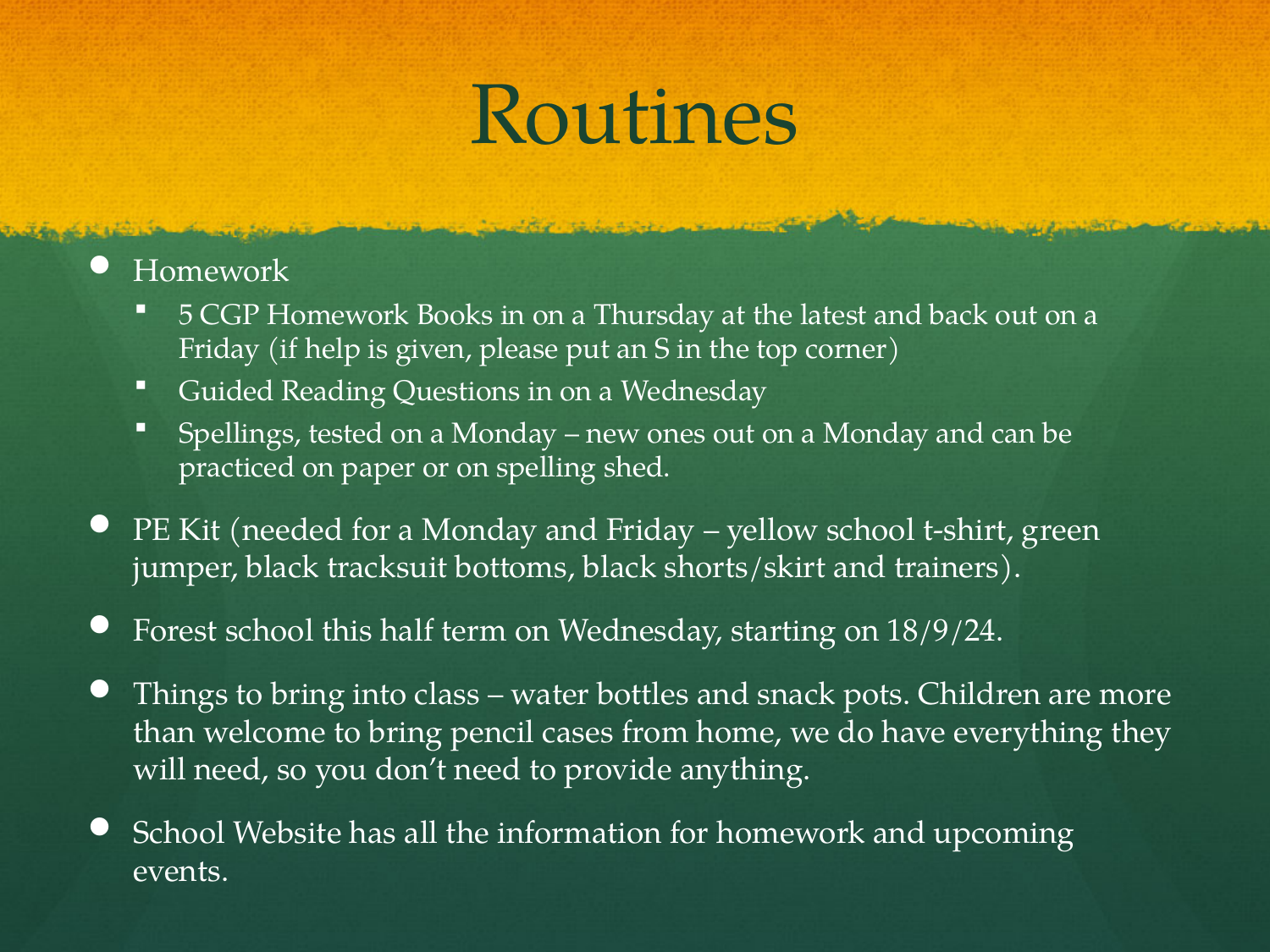

# Routines
Homework
5 CGP Homework Books in on a Thursday at the latest and back out on a Friday (if help is given, please put an S in the top corner)
Guided Reading Questions in on a Wednesday
Spellings, tested on a Monday – new ones out on a Monday and can be practiced on paper or on spelling shed.
PE Kit (needed for a Monday and Friday – yellow school t-shirt, green jumper, black tracksuit bottoms, black shorts/skirt and trainers).
Forest school this half term on Wednesday, starting on 18/9/24.
Things to bring into class – water bottles and snack pots. Children are more than welcome to bring pencil cases from home, we do have everything they will need, so you don’t need to provide anything.
School Website has all the information for homework and upcoming events.